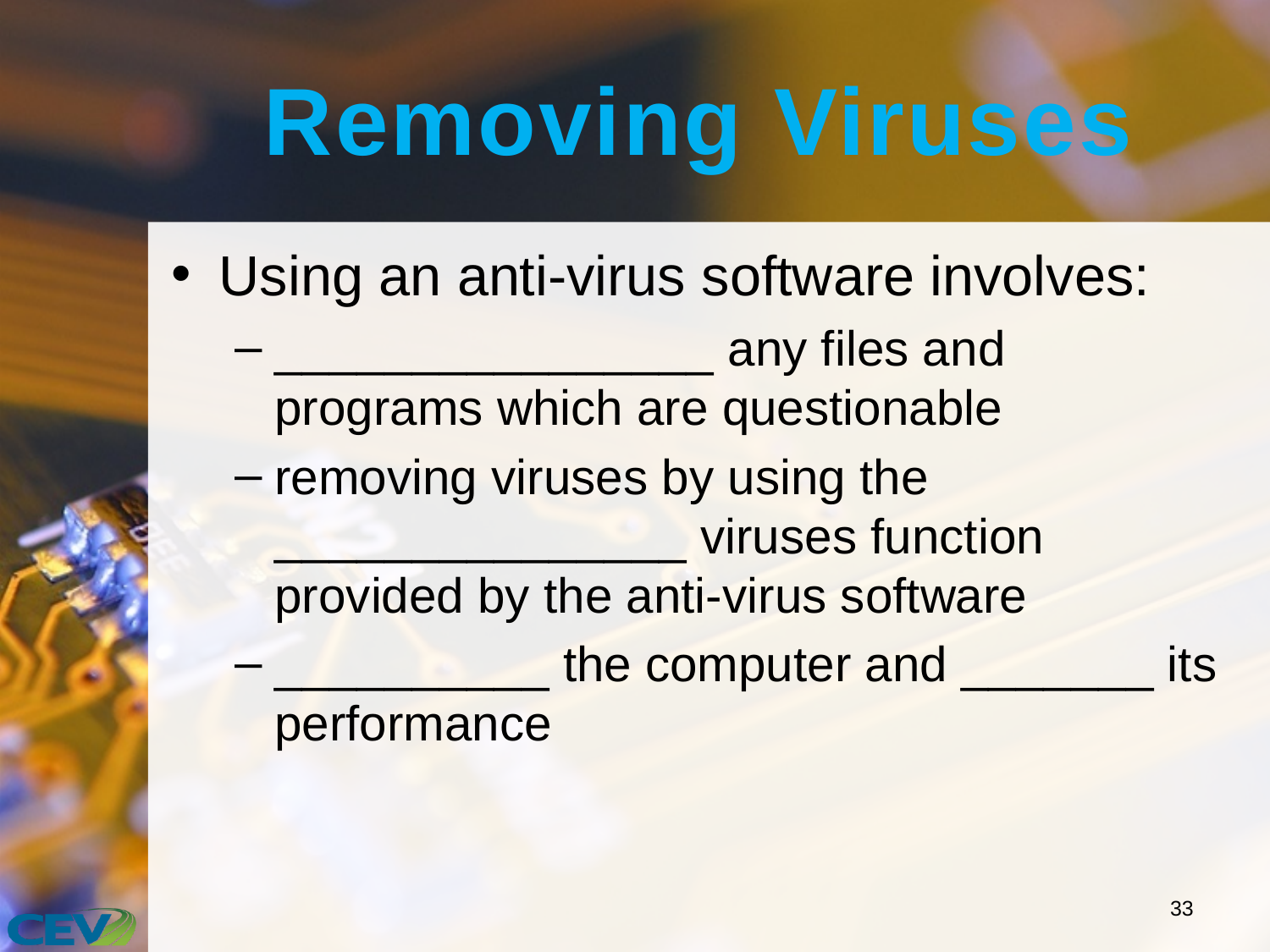

# Removing Viruses
Using an anti-virus software involves:
________________ any files and programs which are questionable
removing viruses by using the _______________ viruses function provided by the anti-virus software
__________ the computer and _______ its performance

33